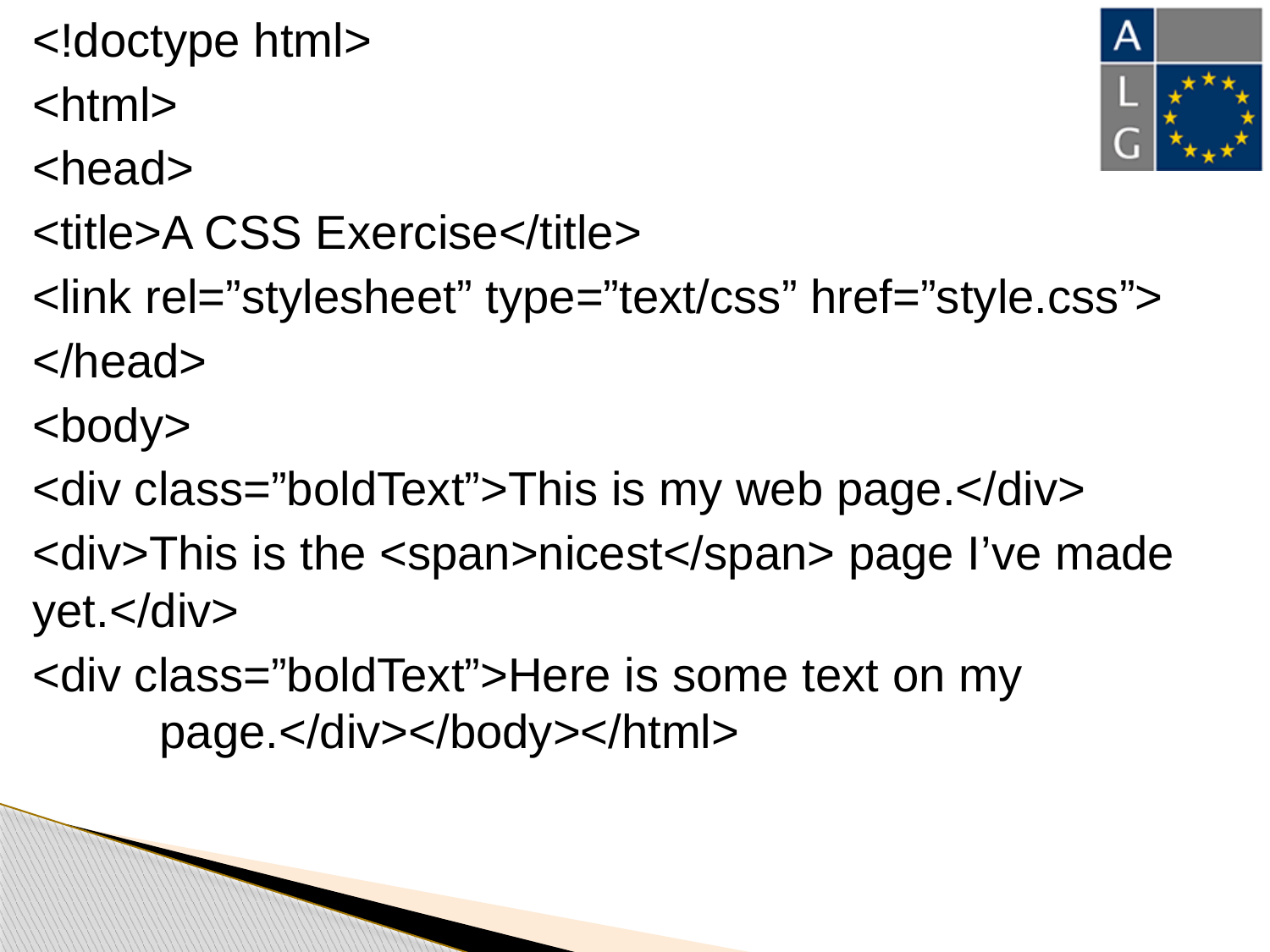

<!doctype html>
<html>
<head>
<title>A CSS Exercise</title>
<link rel=”stylesheet” type=”text/css” href=”style.css”>
</head>
<body>
<div class=”boldText”>This is my web page.</div>
<div>This is the <span>nicest</span> page I’ve made yet.</div>
<div class=”boldText”>Here is some text on my 			page.</div></body></html>